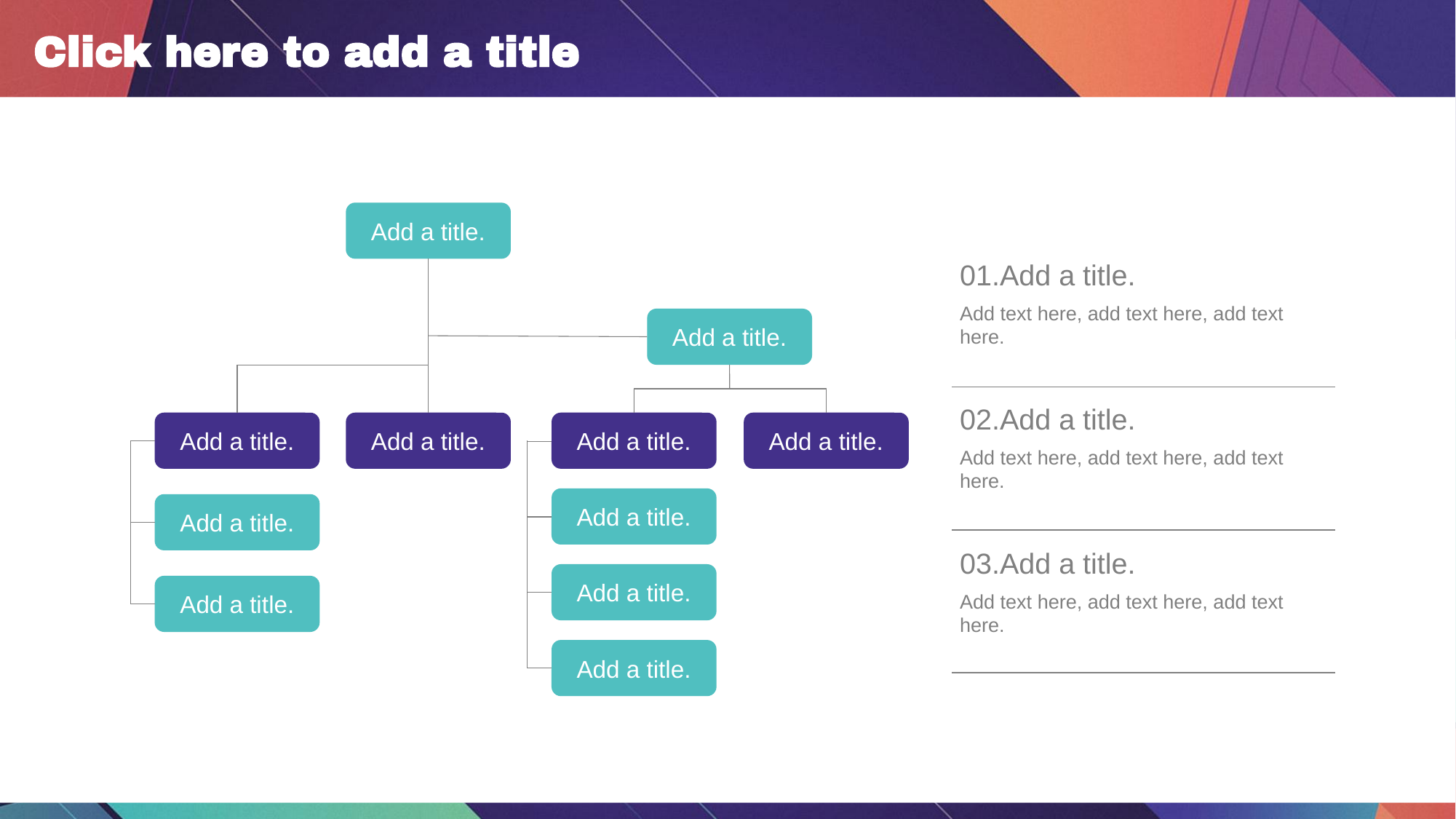

# Click here to add a title
Add a title.
Add a title.
Add a title.
Add a title.
Add a title.
Add a title.
Add a title.
Add a title.
Add a title.
Add a title.
Add a title.
01.Add a title.
Add text here, add text here, add text here.
02.Add a title.
Add text here, add text here, add text here.
03.Add a title.
Add text here, add text here, add text here.